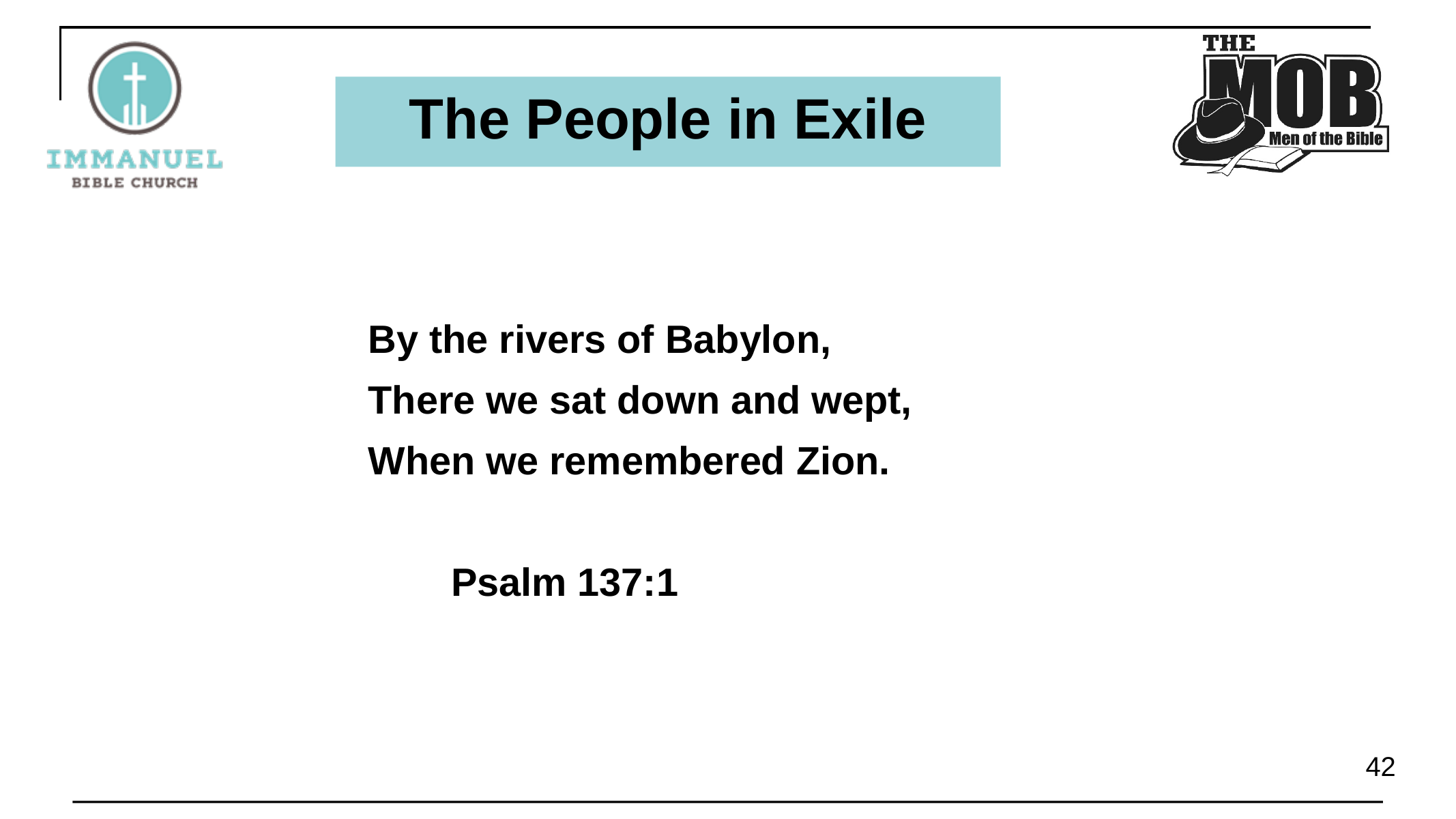

The People in Exile
By the rivers of Babylon,
There we sat down and wept,
When we remembered Zion.

			Psalm 137:1
42